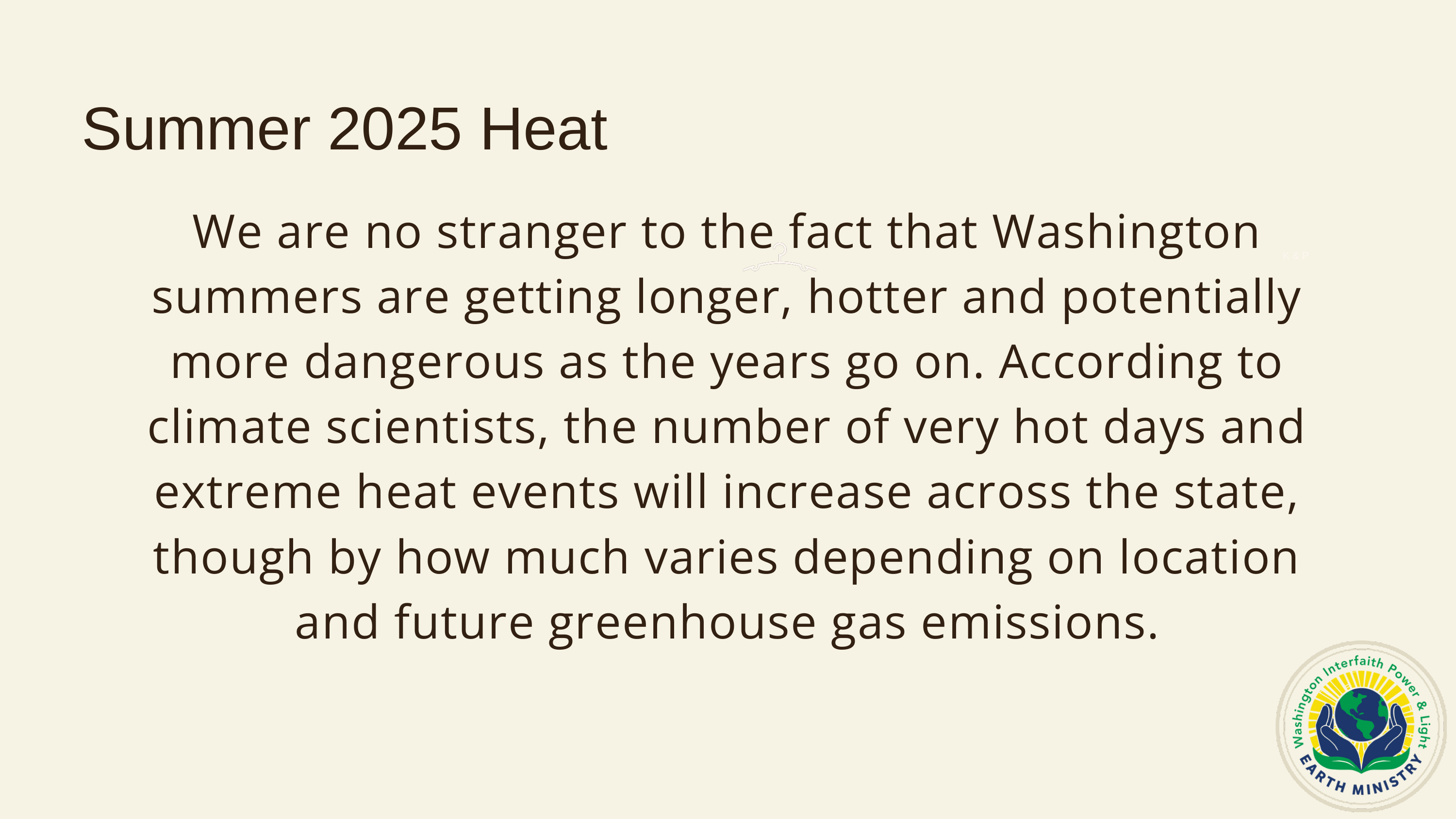

Summer 2025 Heat
We are no stranger to the fact that Washington summers are getting longer, hotter and potentially more dangerous as the years go on. According to climate scientists, the number of very hot days and extreme heat events will increase across the state, though by how much varies depending on location and future greenhouse gas emissions.

K & P